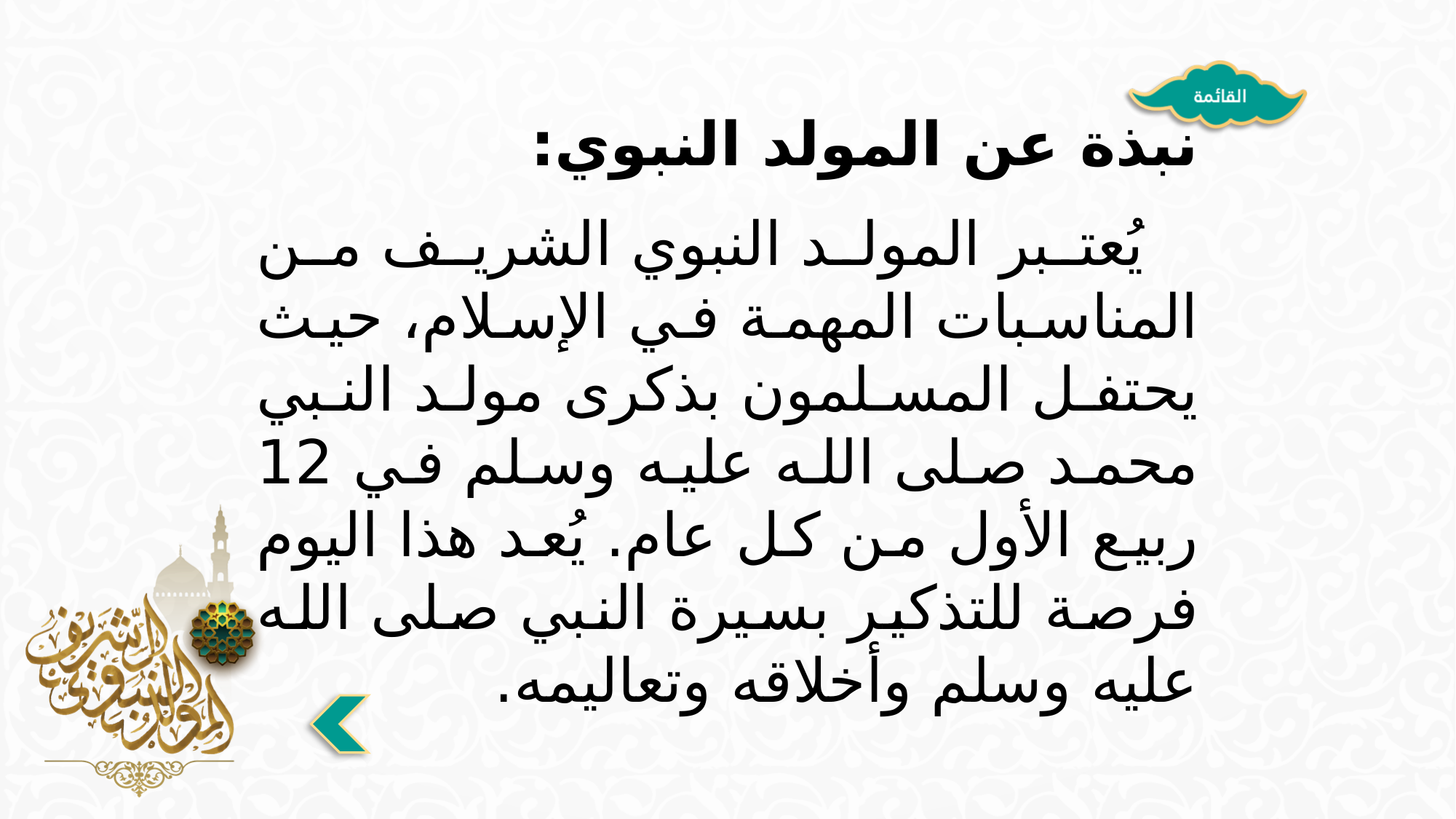

نبذة عن المولد النبوي:
يُعتبر المولد النبوي الشريف من المناسبات المهمة في الإسلام، حيث يحتفل المسلمون بذكرى مولد النبي محمد صلى الله عليه وسلم في 12 ربيع الأول من كل عام. يُعد هذا اليوم فرصة للتذكير بسيرة النبي صلى الله عليه وسلم وأخلاقه وتعاليمه.